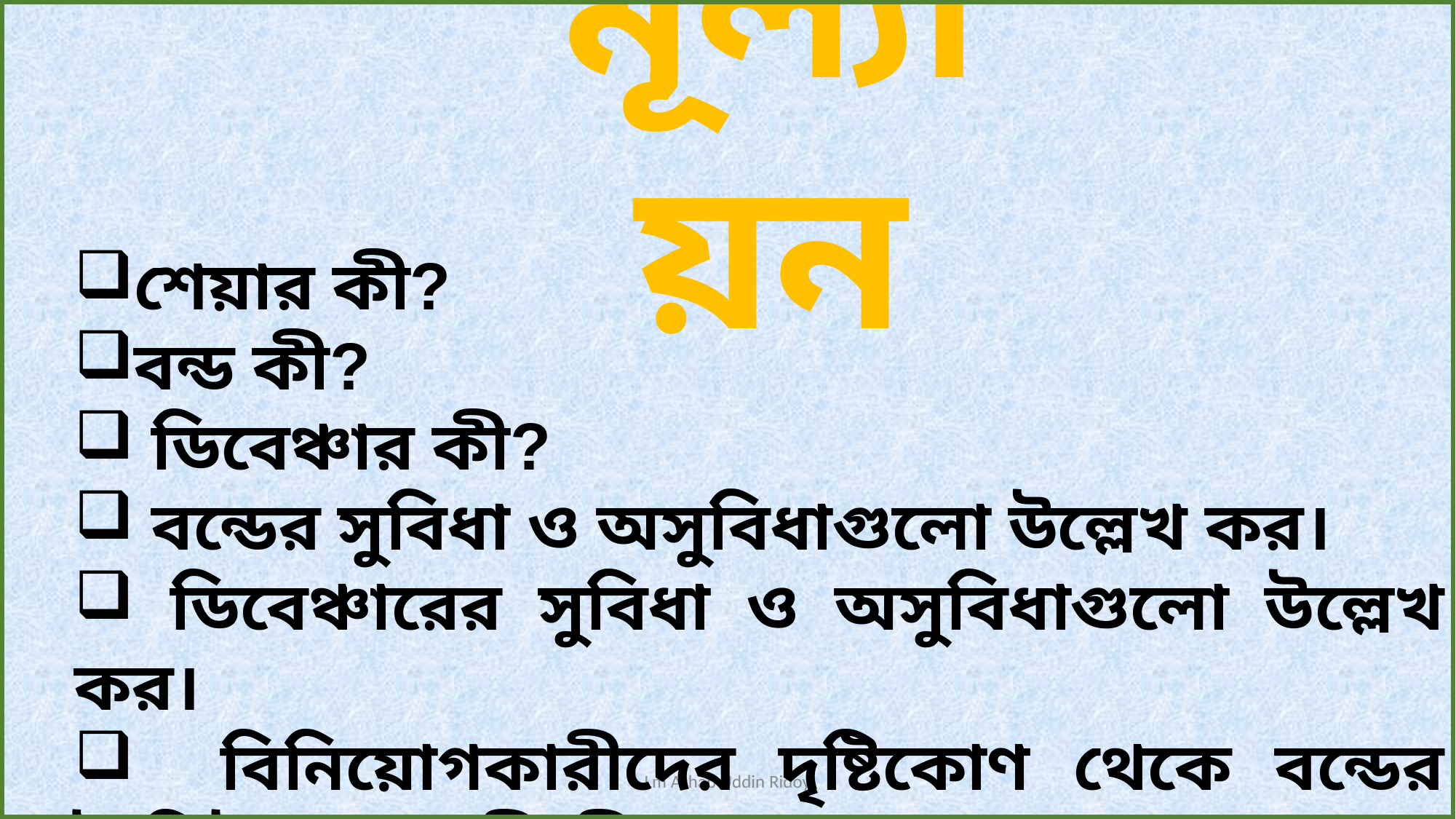

মূল্যায়ন
শেয়ার কী?
বন্ড কী?
 ডিবেঞ্চার কী?
 বন্ডের সুবিধা ও অসুবিধাগুলো উল্লেখ কর।
 ডিবেঞ্চারের সুবিধা ও অসুবিধাগুলো উল্লেখ কর।
  বিনিয়োগকারীদের দৃষ্টিকোণ থেকে বন্ডের বৈশিষ্ট্য গুলো কী কী?
 বন্ড ও ডিবেঞ্চারের পার্থক্য নির্ণয় কর।
Lm Ashab Uddin Ridoy